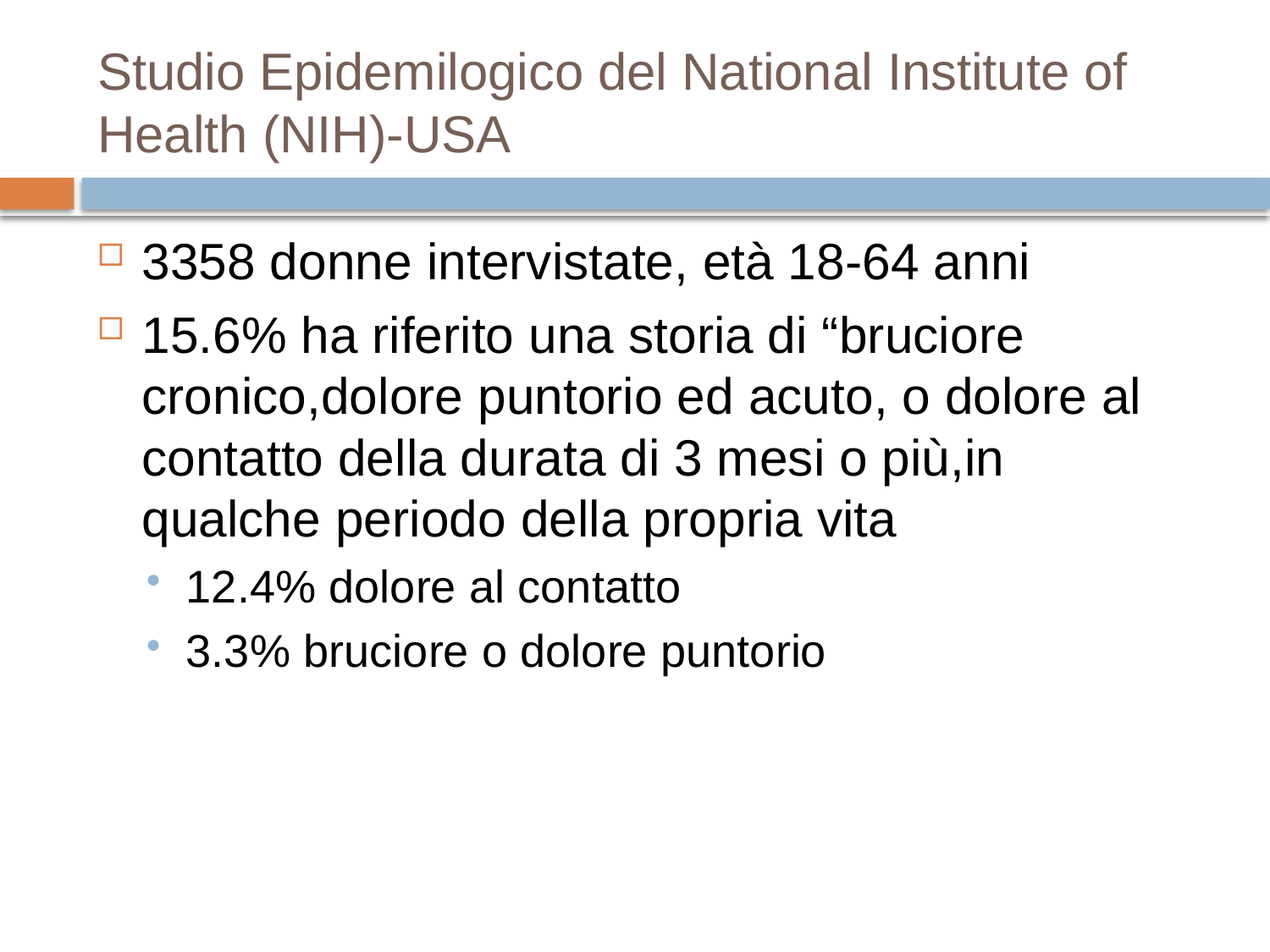

# Studio Epidemilogico del National Institute of Health (NIH)-USA
3358 donne intervistate, età 18-64 anni
15.6% ha riferito una storia di “bruciore cronico,dolore puntorio ed acuto, o dolore al contatto della durata di 3 mesi o più,in qualche periodo della propria vita
12.4% dolore al contatto
3.3% bruciore o dolore puntorio